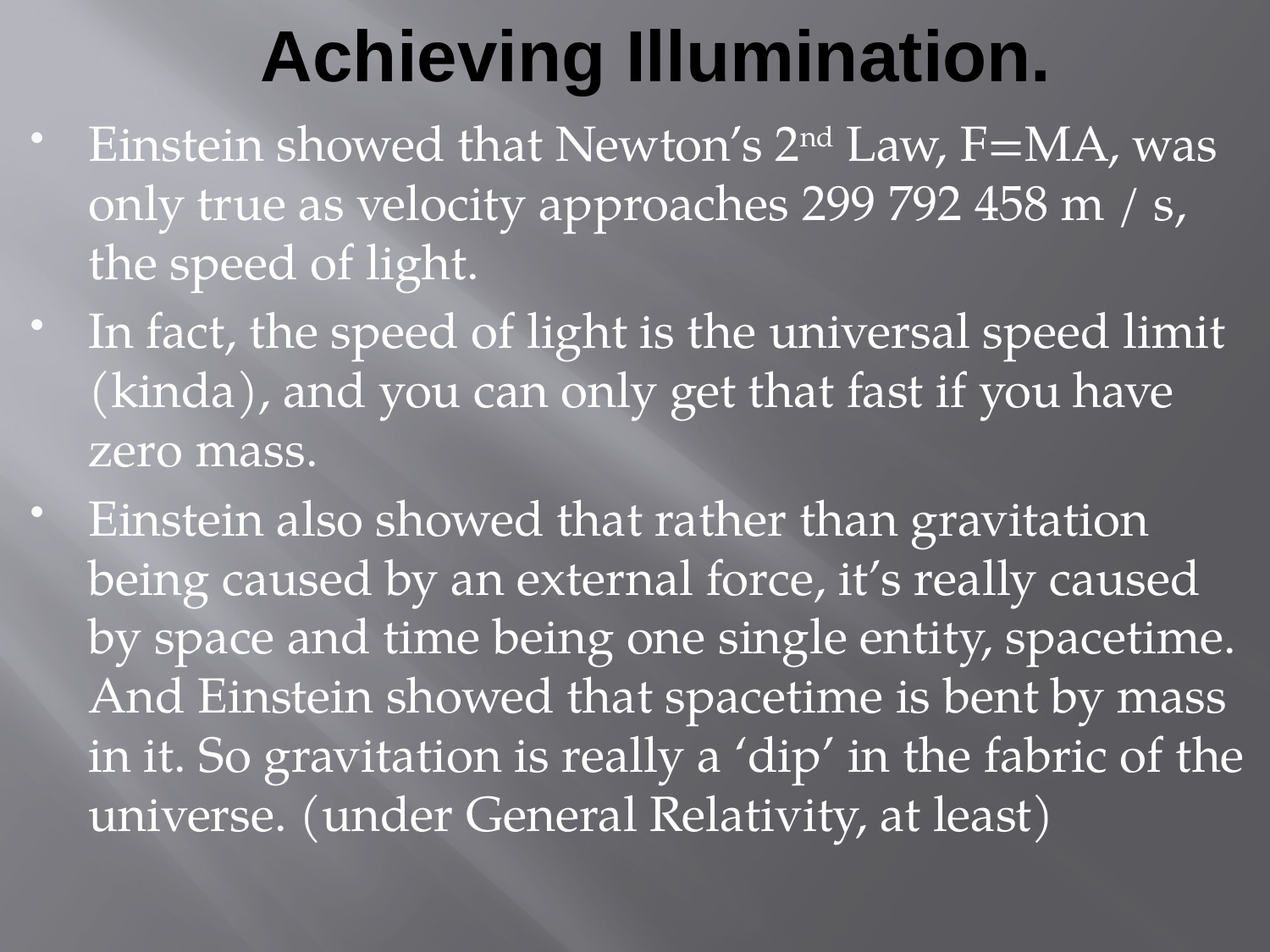

# Achieving Illumination.
Einstein showed that Newton’s 2nd Law, F=MA, was only true as velocity approaches 299 792 458 m / s, the speed of light.
In fact, the speed of light is the universal speed limit (kinda), and you can only get that fast if you have zero mass.
Einstein also showed that rather than gravitation being caused by an external force, it’s really caused by space and time being one single entity, spacetime. And Einstein showed that spacetime is bent by mass in it. So gravitation is really a ‘dip’ in the fabric of the universe. (under General Relativity, at least)